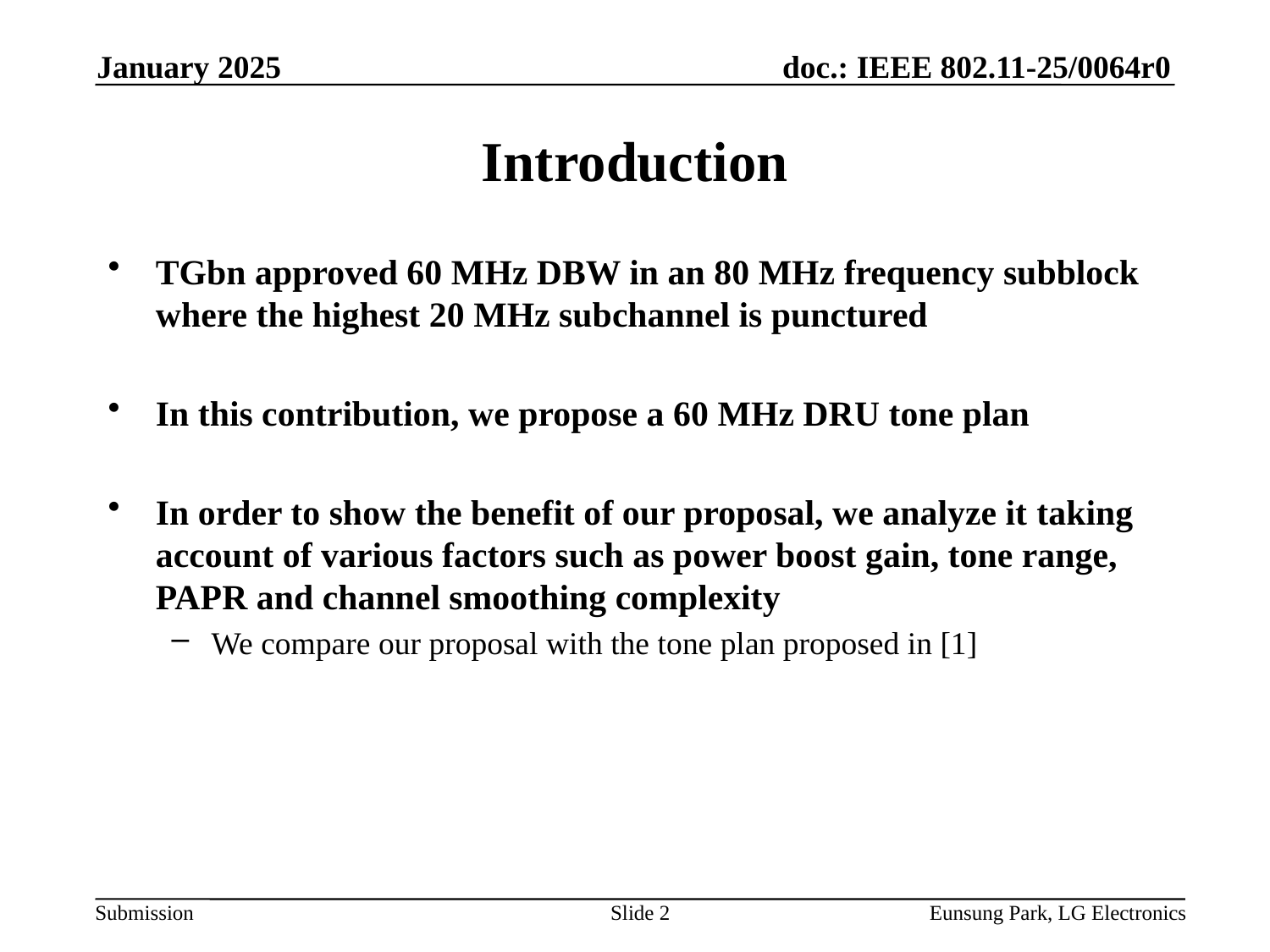

January 2025
# Introduction
TGbn approved 60 MHz DBW in an 80 MHz frequency subblock where the highest 20 MHz subchannel is punctured

In this contribution, we propose a 60 MHz DRU tone plan

In order to show the benefit of our proposal, we analyze it taking account of various factors such as power boost gain, tone range, PAPR and channel smoothing complexity
We compare our proposal with the tone plan proposed in [1]
Slide 2
Eunsung Park, LG Electronics